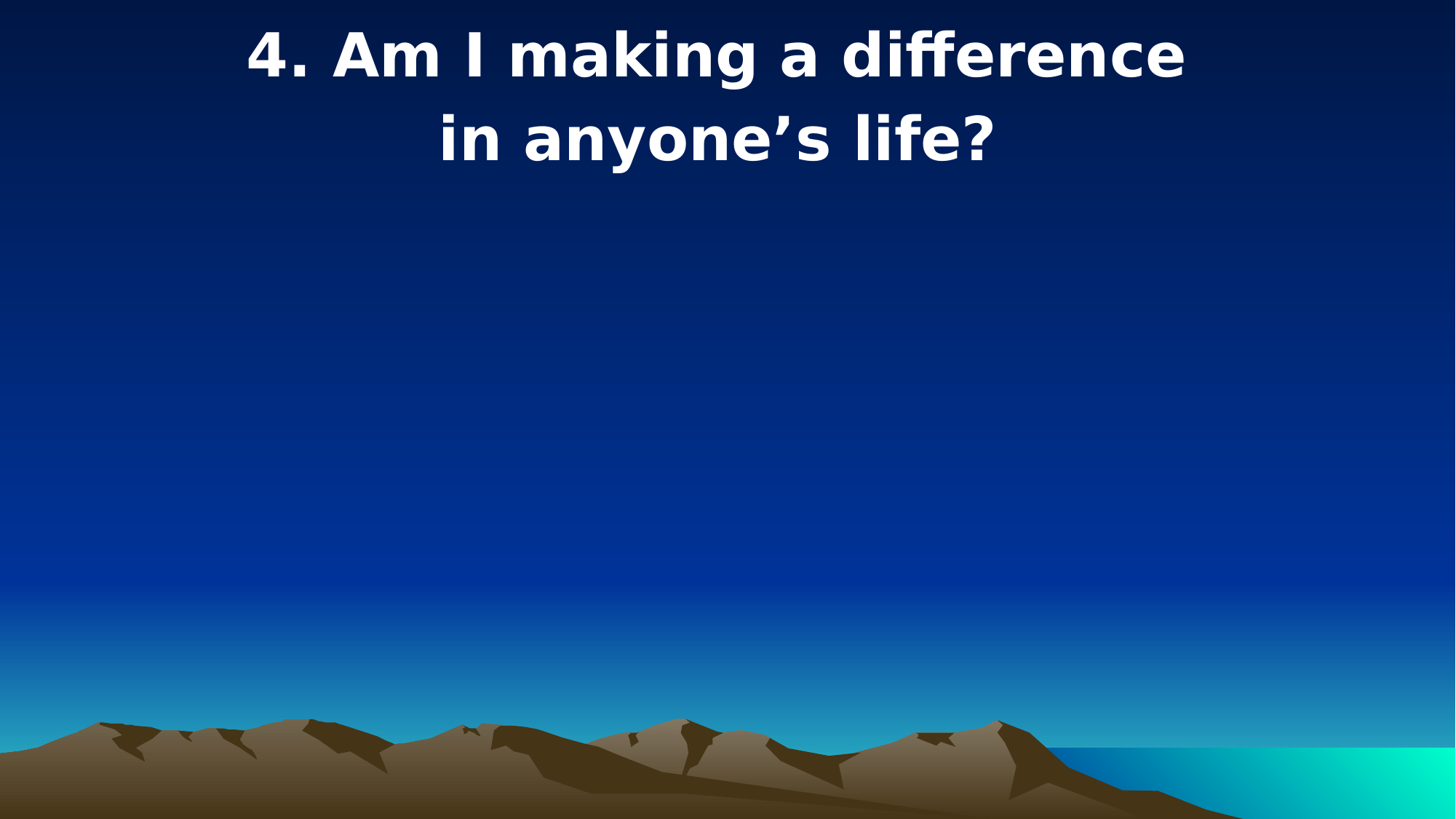

4. Am I making a difference
in anyone’s life?